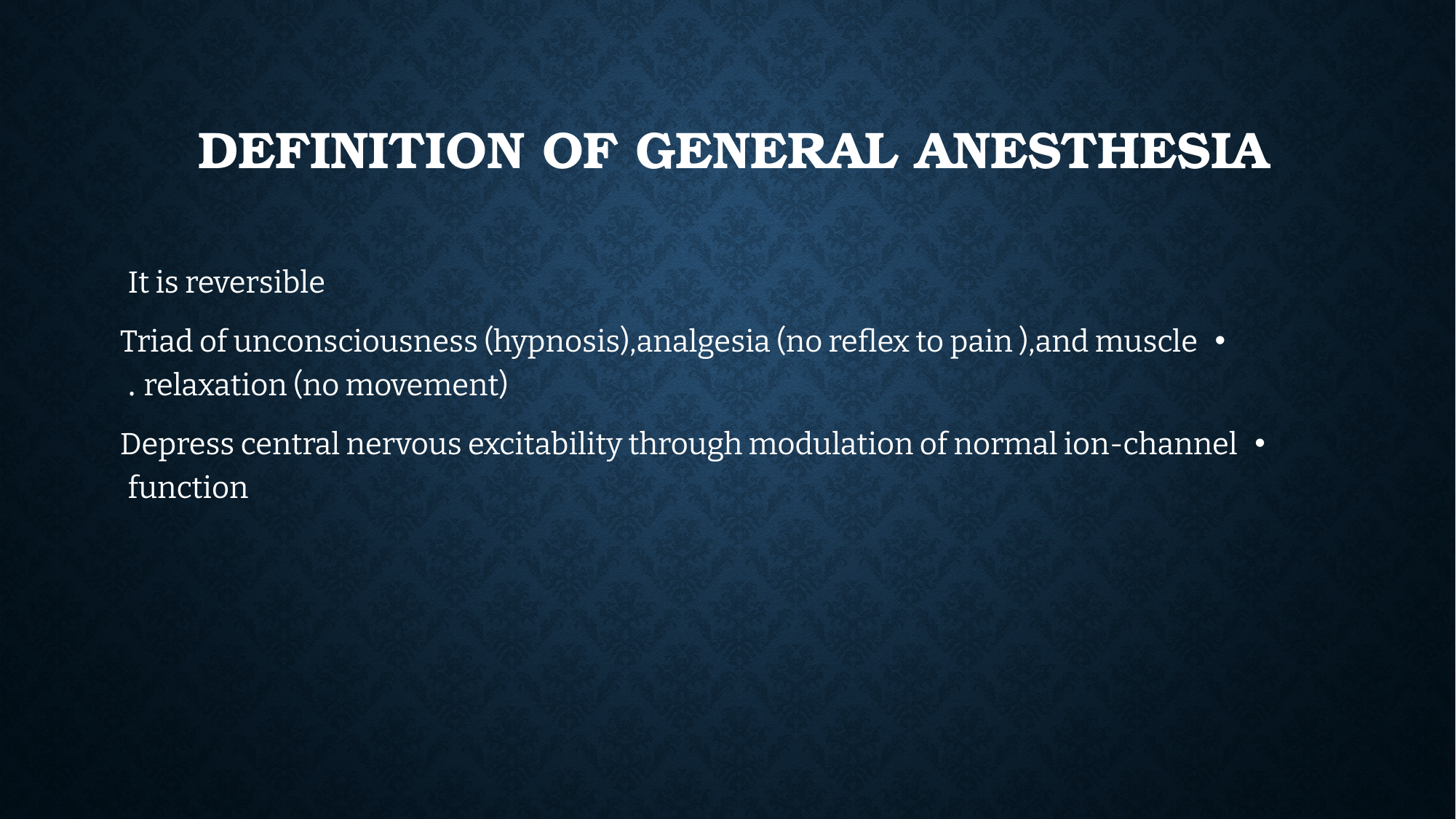

# Definition of General Anesthesia
It is reversible
Triad of unconsciousness (hypnosis),analgesia (no reflex to pain ),and muscle relaxation (no movement) .
Depress central nervous excitability through modulation of normal ion-channel function